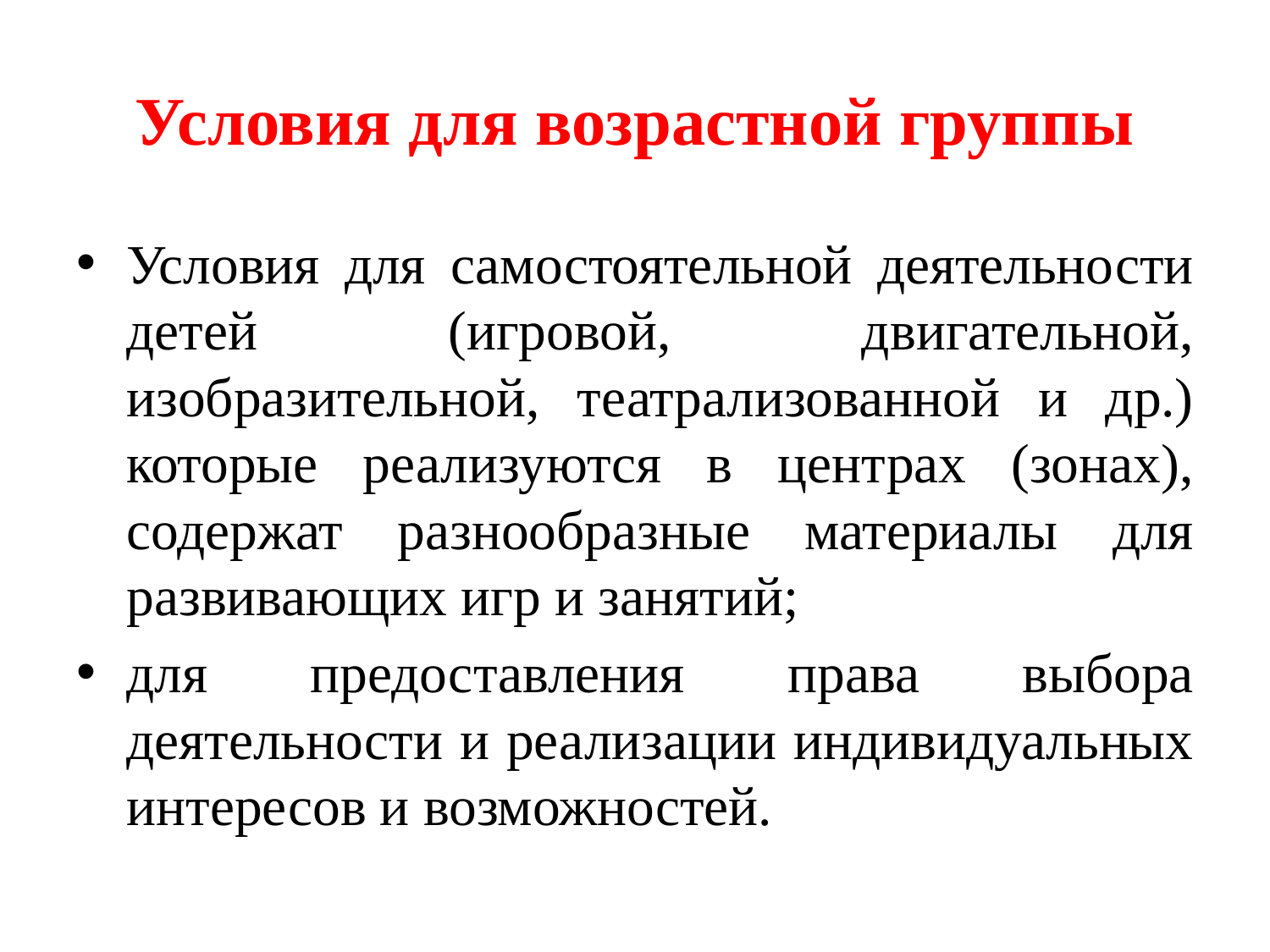

# Условия для возрастной группы
Условия для самостоятельной деятельности детей (игровой, двигательной, изобразительной, театрализованной и др.) которые реализуются в центрах (зонах), содержат разнообразные материалы для развивающих игр и занятий;
для предоставления права выбора деятельности и реализации индивидуальных интересов и возможностей.